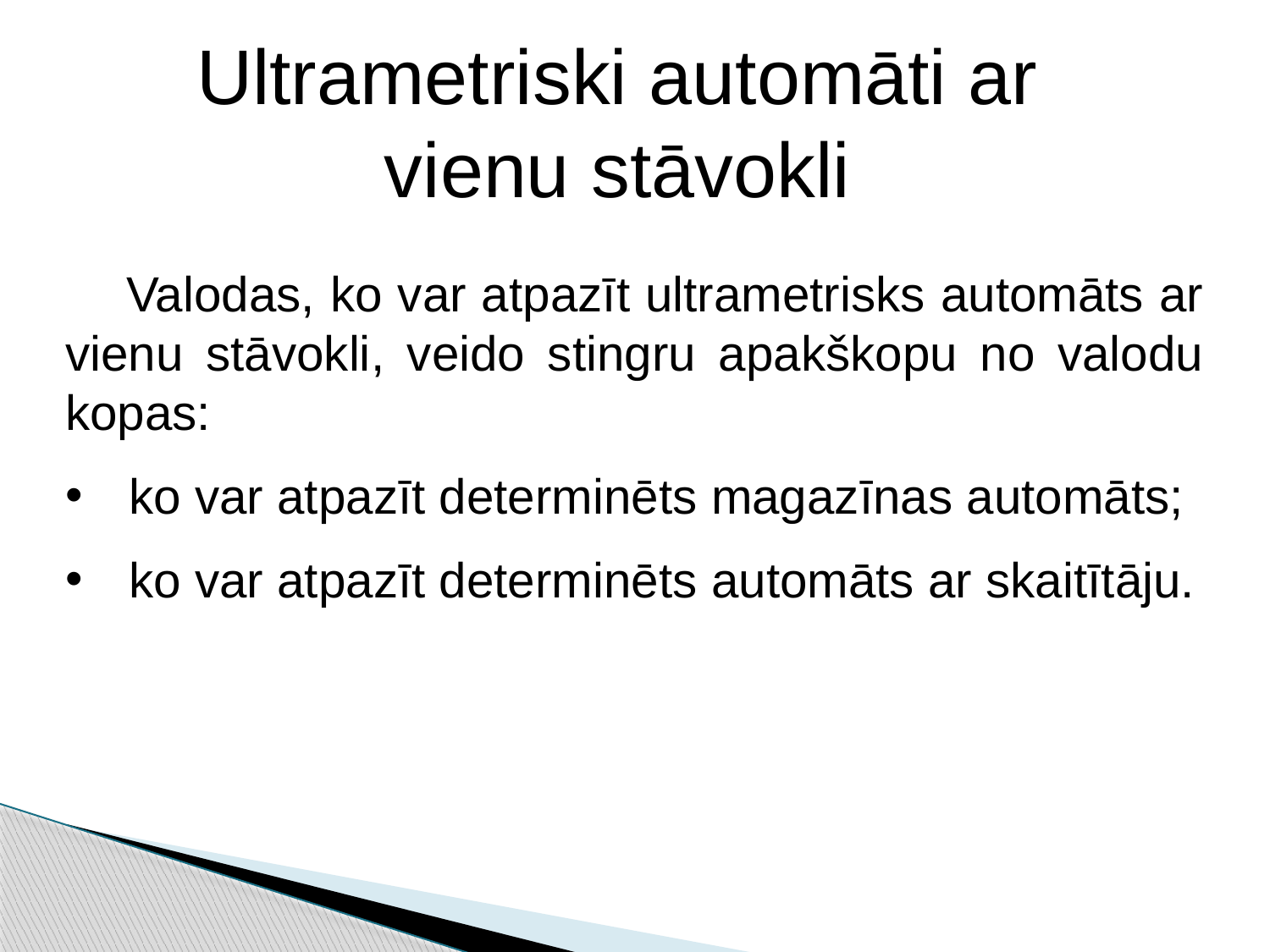

Ultrametriski automāti ar vienu stāvokli
    Valodas, ko var atpazīt ultrametrisks automāts ar vienu stāvokli, veido stingru apakškopu no valodu kopas:
ko var atpazīt determinēts magazīnas automāts;
ko var atpazīt determinēts automāts ar skaitītāju.